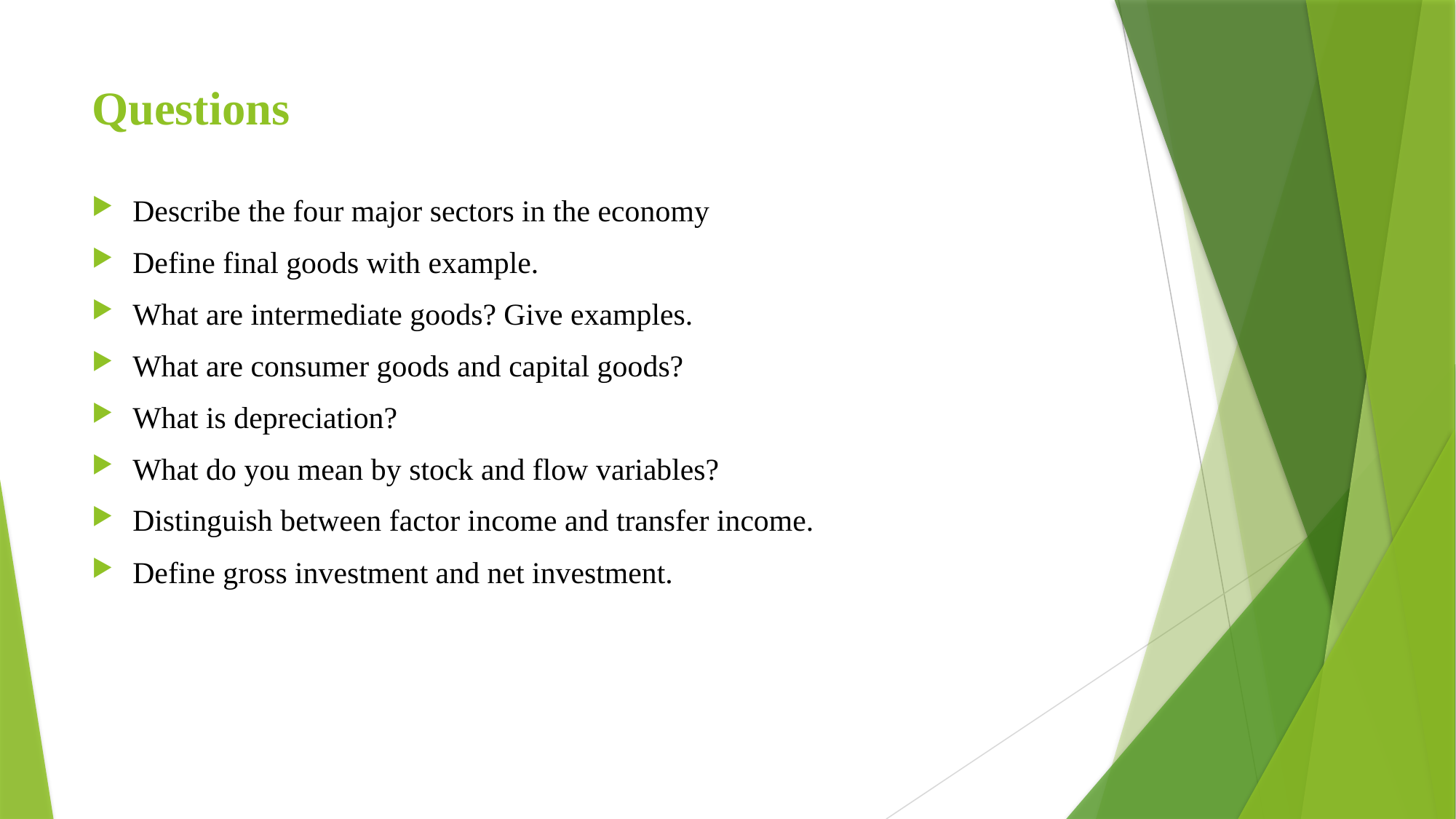

# Questions
Describe the four major sectors in the economy
Define final goods with example.
What are intermediate goods? Give examples.
What are consumer goods and capital goods?
What is depreciation?
What do you mean by stock and flow variables?
Distinguish between factor income and transfer income.
Define gross investment and net investment.